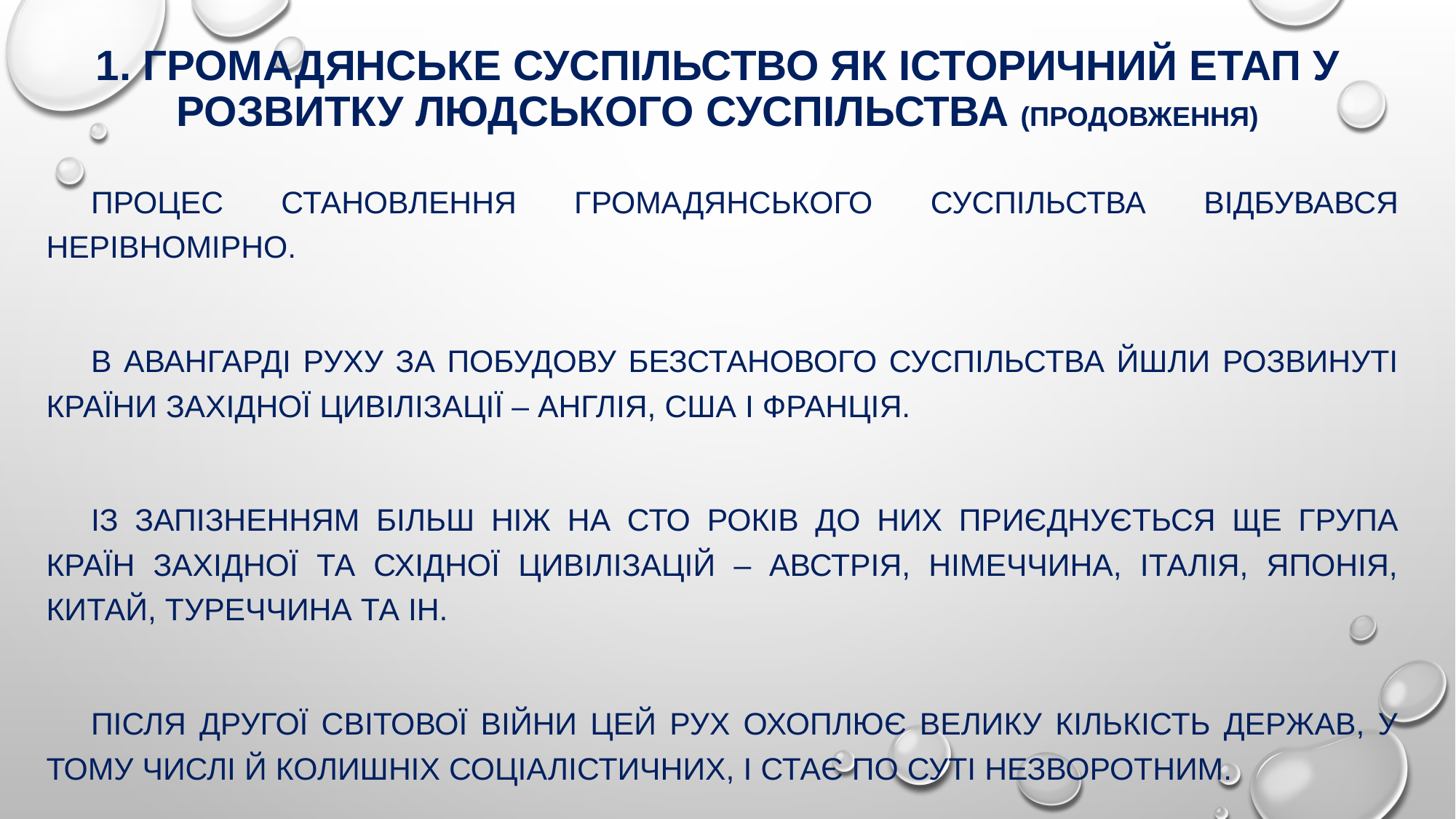

# 1. Громадянське суспільство як історичний етап у розвитку людського суспільства (продовження)
Процес становлення громадянського суспільства відбувався нерівномірно.

В авангарді руху за побудову безстанового суспільства йшли розвинуті країни західної цивілізації ‒ Англія, США і Франція.

Із запізненням більш ніж на сто років до них приєднується ще група країн західної та східної цивілізацій ‒ Австрія, Німеччина, Італія, Японія, Китай, Туреччина та ін.

Після Другої світової війни цей рух охоплює велику кількість держав, у тому числі й колишніх соціалістичних, і стає по суті незворотним.